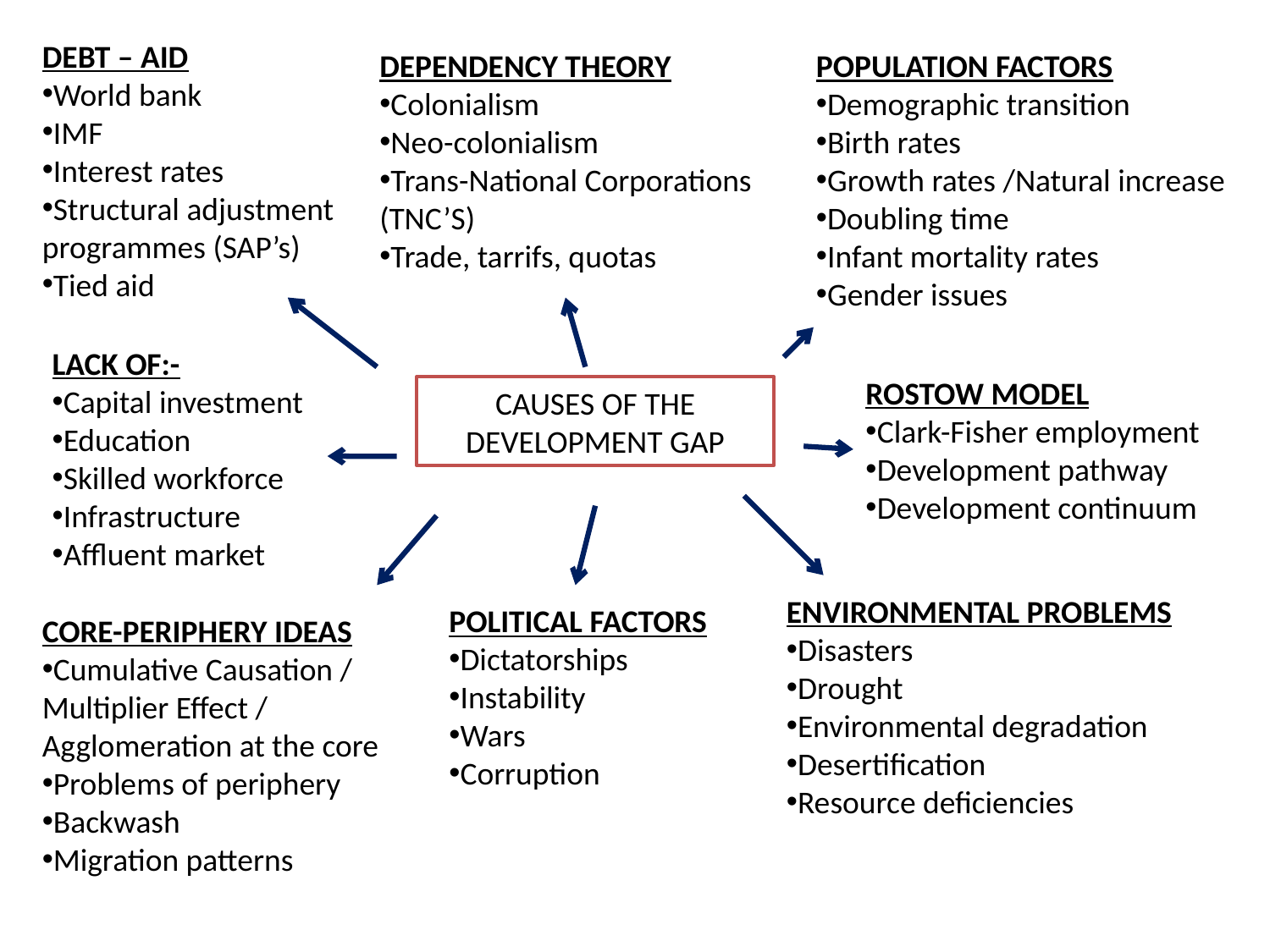

DEBT – AID
World bank
IMF
Interest rates
Structural adjustment programmes (SAP’s)
Tied aid
DEPENDENCY THEORY
Colonialism
Neo-colonialism
Trans-National Corporations
(TNC’S)
Trade, tarrifs, quotas

POPULATION FACTORS
Demographic transition
Birth rates
Growth rates /Natural increase
Doubling time
Infant mortality rates
Gender issues
LACK OF:-
Capital investment
Education
Skilled workforce
Infrastructure
Affluent market
ROSTOW MODEL
Clark-Fisher employment
Development pathway
Development continuum
CAUSES OF THE DEVELOPMENT GAP
ENVIRONMENTAL PROBLEMS
Disasters
Drought
Environmental degradation
Desertification
Resource deficiencies
POLITICAL FACTORS
Dictatorships
Instability
Wars
Corruption
CORE-PERIPHERY IDEAS
Cumulative Causation / Multiplier Effect / Agglomeration at the core
Problems of periphery
Backwash
Migration patterns